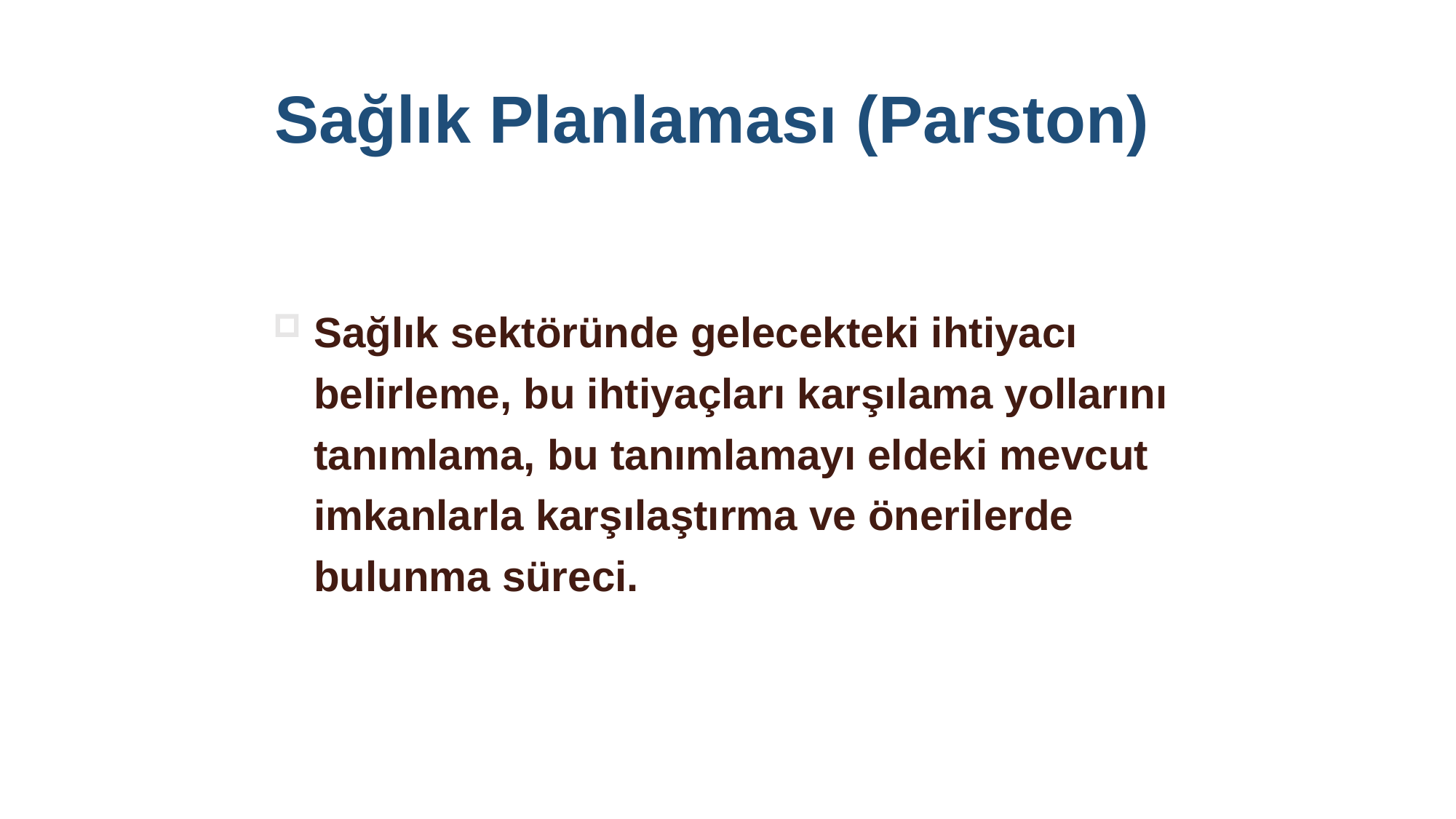

Sağlık Planlaması (Parston)
Sağlık sektöründe gelecekteki ihtiyacı belirleme, bu ihtiyaçları karşılama yollarını tanımlama, bu tanımlamayı eldeki mevcut imkanlarla karşılaştırma ve önerilerde bulunma süreci.